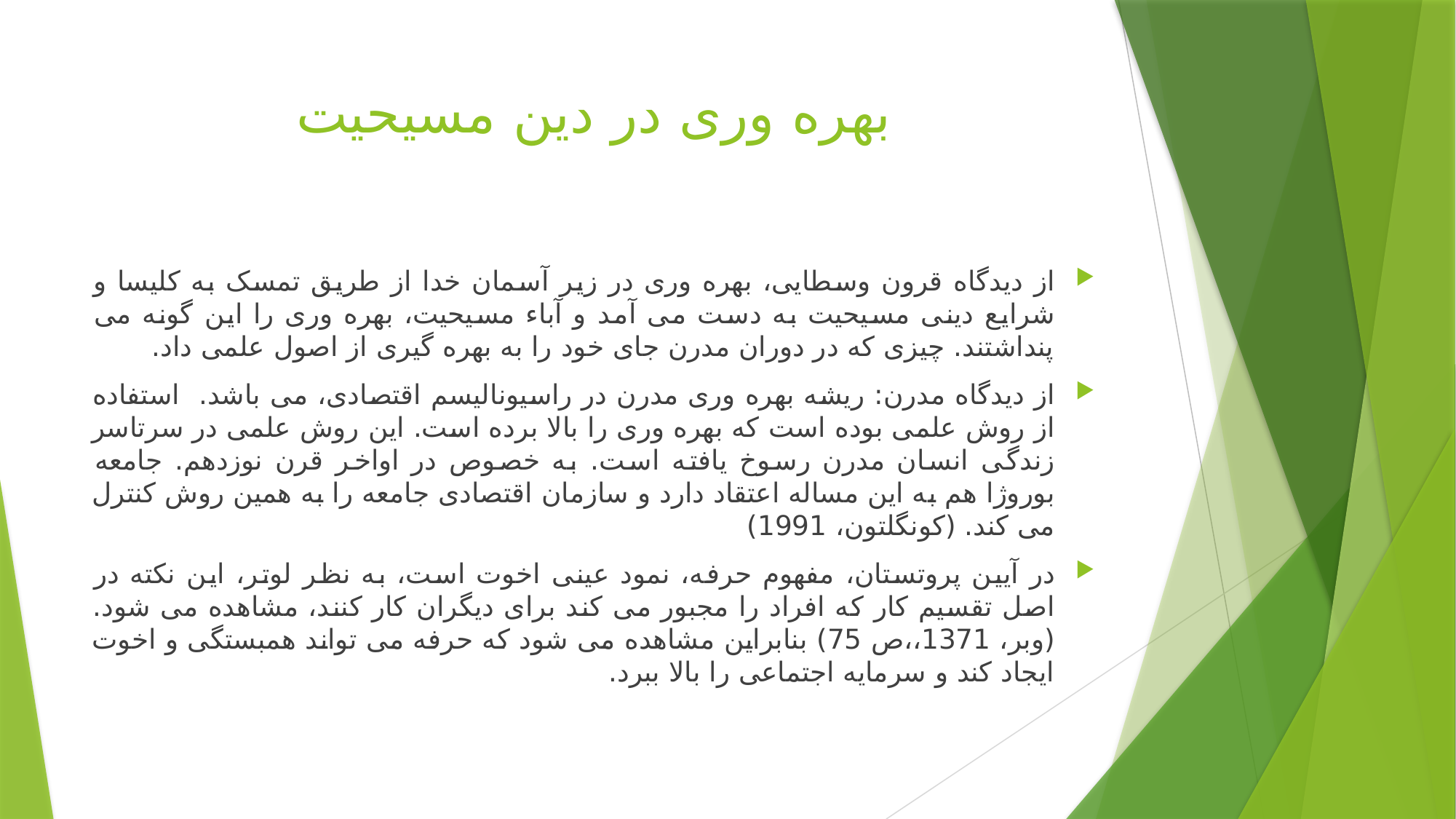

# بهره وری در دین مسیحیت
از دیدگاه قرون وسطایی، بهره وری در زیر آسمان خدا از طریق تمسک به کلیسا و شرایع دینی مسیحیت به دست می آمد و آباء مسیحیت، بهره وری را این گونه می پنداشتند. چیزی که در دوران مدرن جای خود را به بهره گیری از اصول علمی داد.
از دیدگاه مدرن: ریشه بهره وری مدرن در راسیونالیسم اقتصادی، می باشد.  استفاده از روش علمی بوده است که بهره وری را بالا برده است. این روش علمی در سرتاسر زندگی انسان مدرن رسوخ یافته است. به خصوص در اواخر قرن نوزدهم. جامعه بوروژا هم به این مساله اعتقاد دارد و سازمان اقتصادی جامعه را به همین روش کنترل می کند. (کونگلتون، 1991)
در آیین پروتستان، مفهوم حرفه، نمود عینی اخوت است، به نظر لوتر، این نکته در اصل تقسیم کار که افراد را مجبور می کند برای دیگران کار کنند، مشاهده می شود. (وبر، 1371،،ص 75) بنابراین مشاهده می شود که حرفه می تواند همبستگی و اخوت ایجاد کند و سرمایه اجتماعی را بالا ببرد.